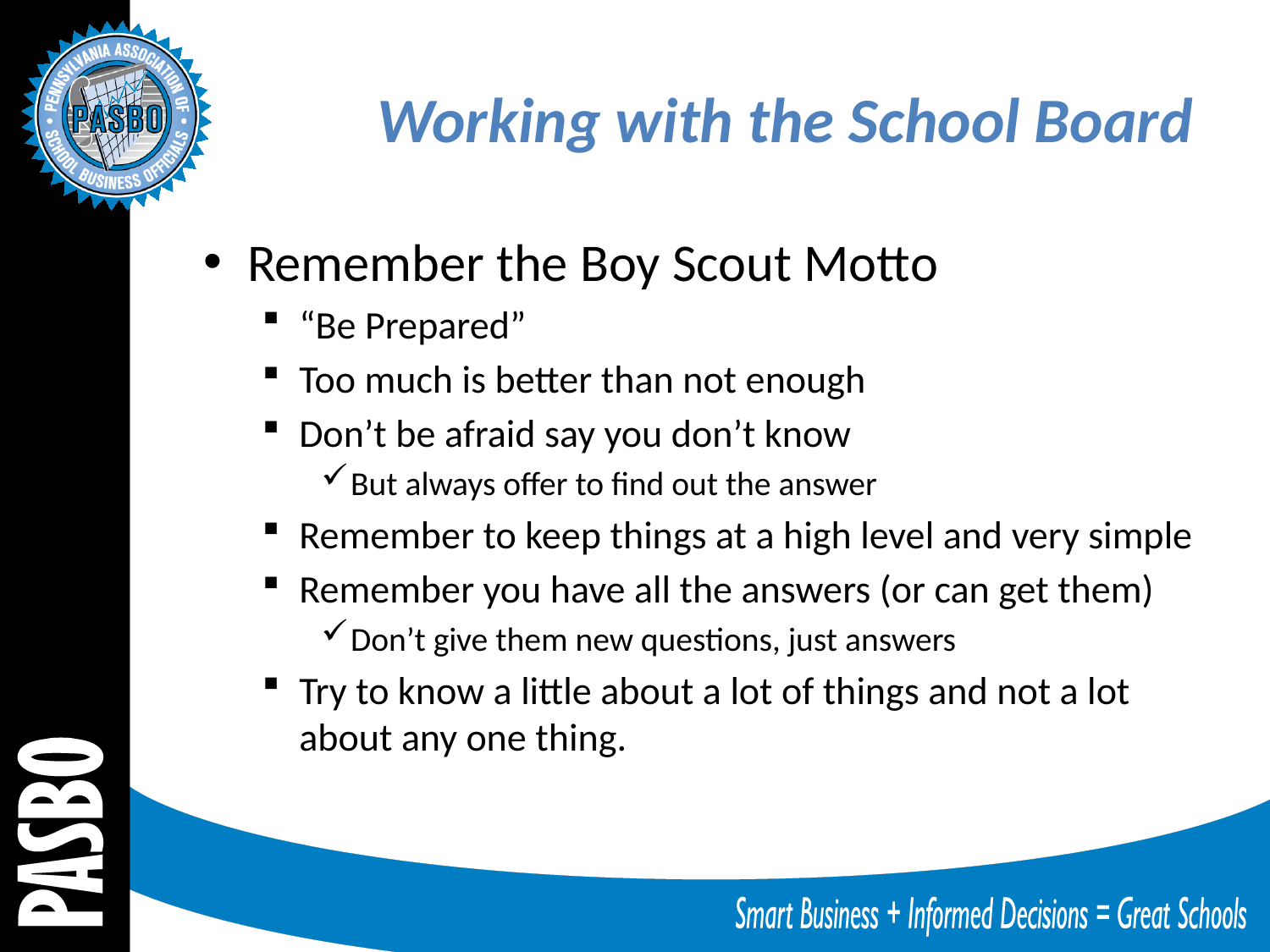

# Working with the School Board
Remember the Boy Scout Motto
“Be Prepared”
Too much is better than not enough
Don’t be afraid say you don’t know
But always offer to find out the answer
Remember to keep things at a high level and very simple
Remember you have all the answers (or can get them)
Don’t give them new questions, just answers
Try to know a little about a lot of things and not a lot about any one thing.